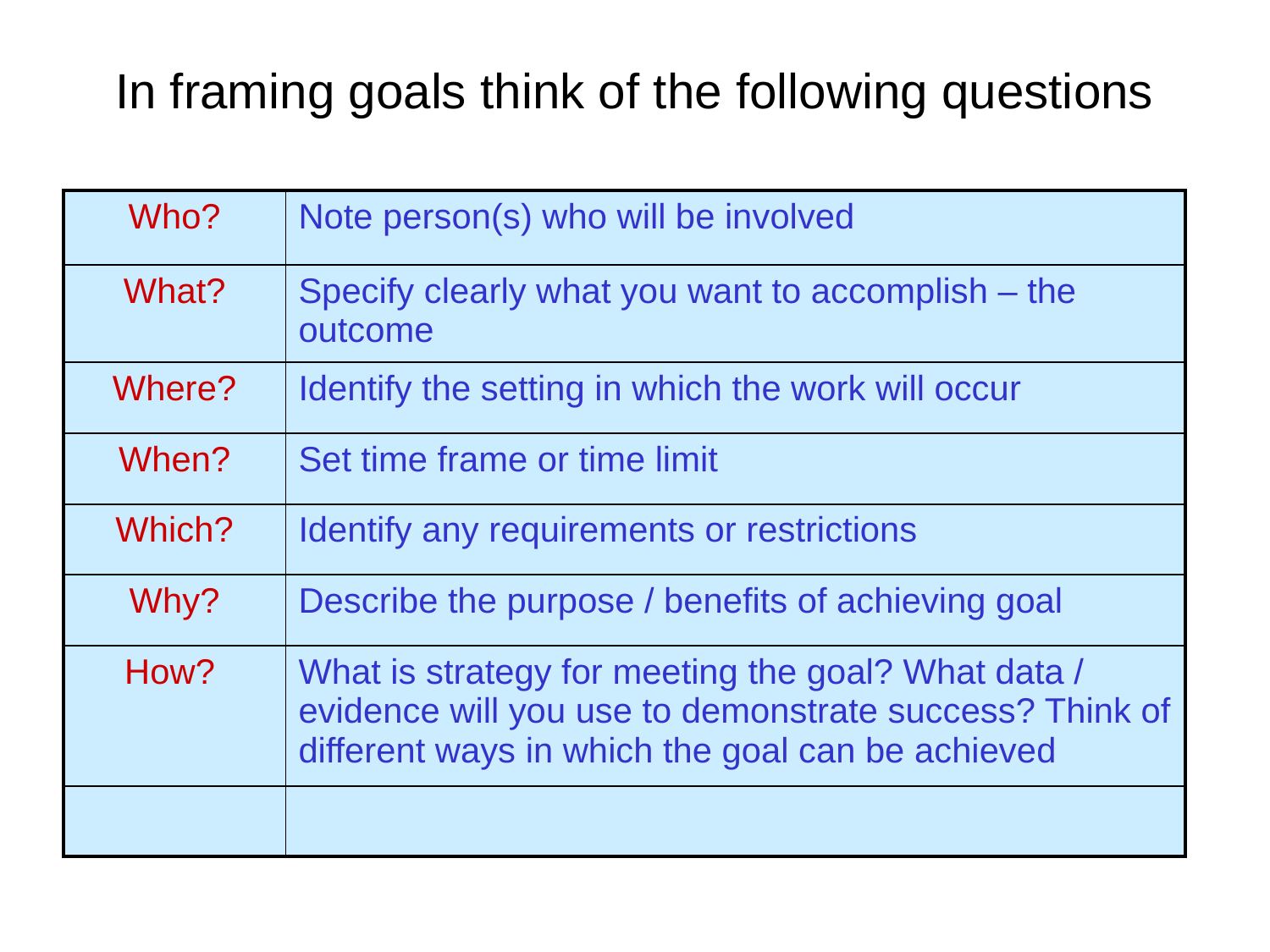

In framing goals think of the following questions
| Who? | Note person(s) who will be involved |
| --- | --- |
| What? | Specify clearly what you want to accomplish – the outcome |
| Where? | Identify the setting in which the work will occur |
| When? | Set time frame or time limit |
| Which? | Identify any requirements or restrictions |
| Why? | Describe the purpose / benefits of achieving goal |
| How? | What is strategy for meeting the goal? What data / evidence will you use to demonstrate success? Think of different ways in which the goal can be achieved |
|  |  |